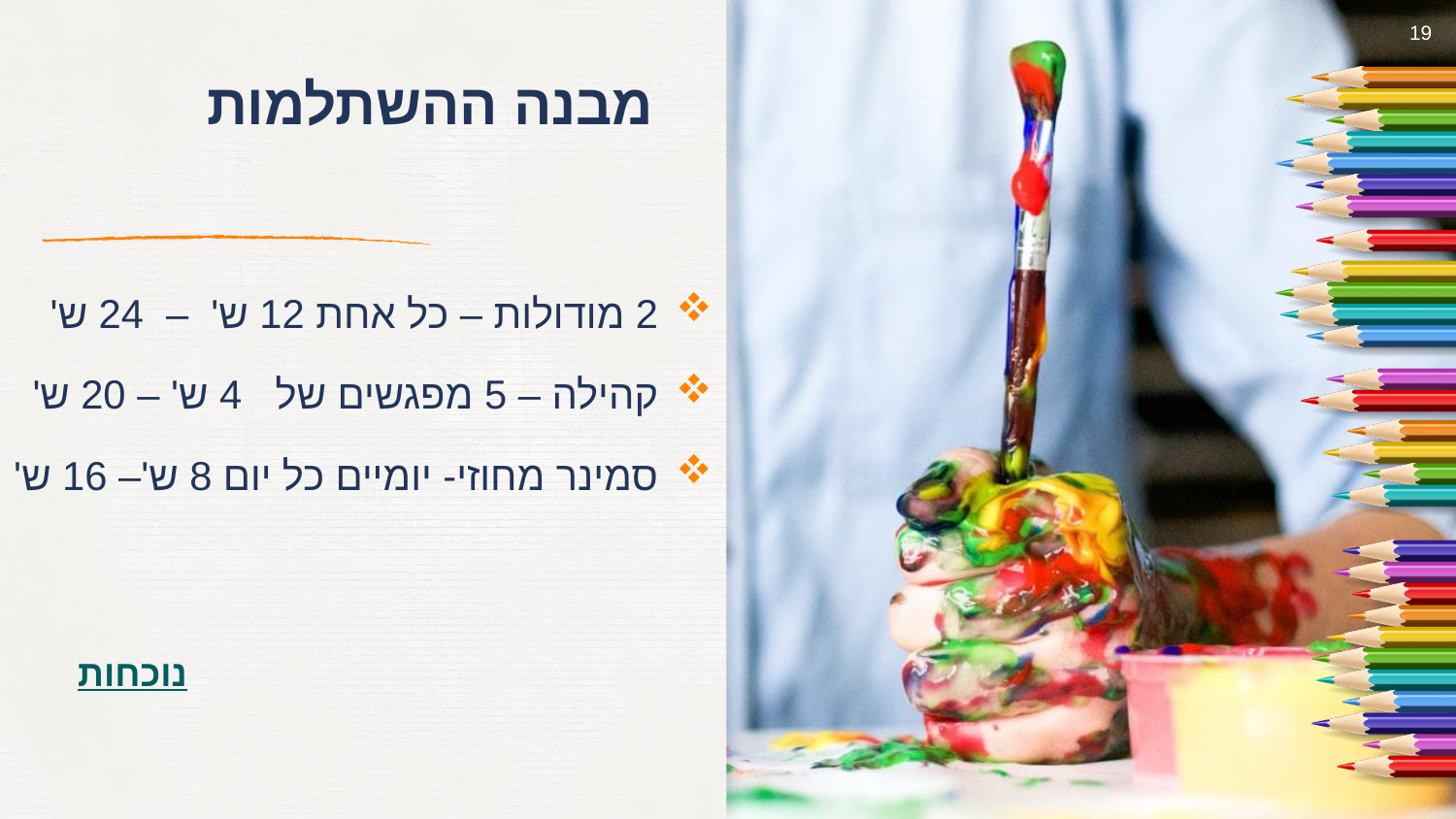

19
# מבנה ההשתלמות
2 מודולות – כל אחת 12 ש'  –  24 ש'
קהילה – 5 מפגשים של   4 ש' – 20 ש'
סמינר מחוזי- יומיים כל יום 8 ש'– 16 ש'
נוכחות